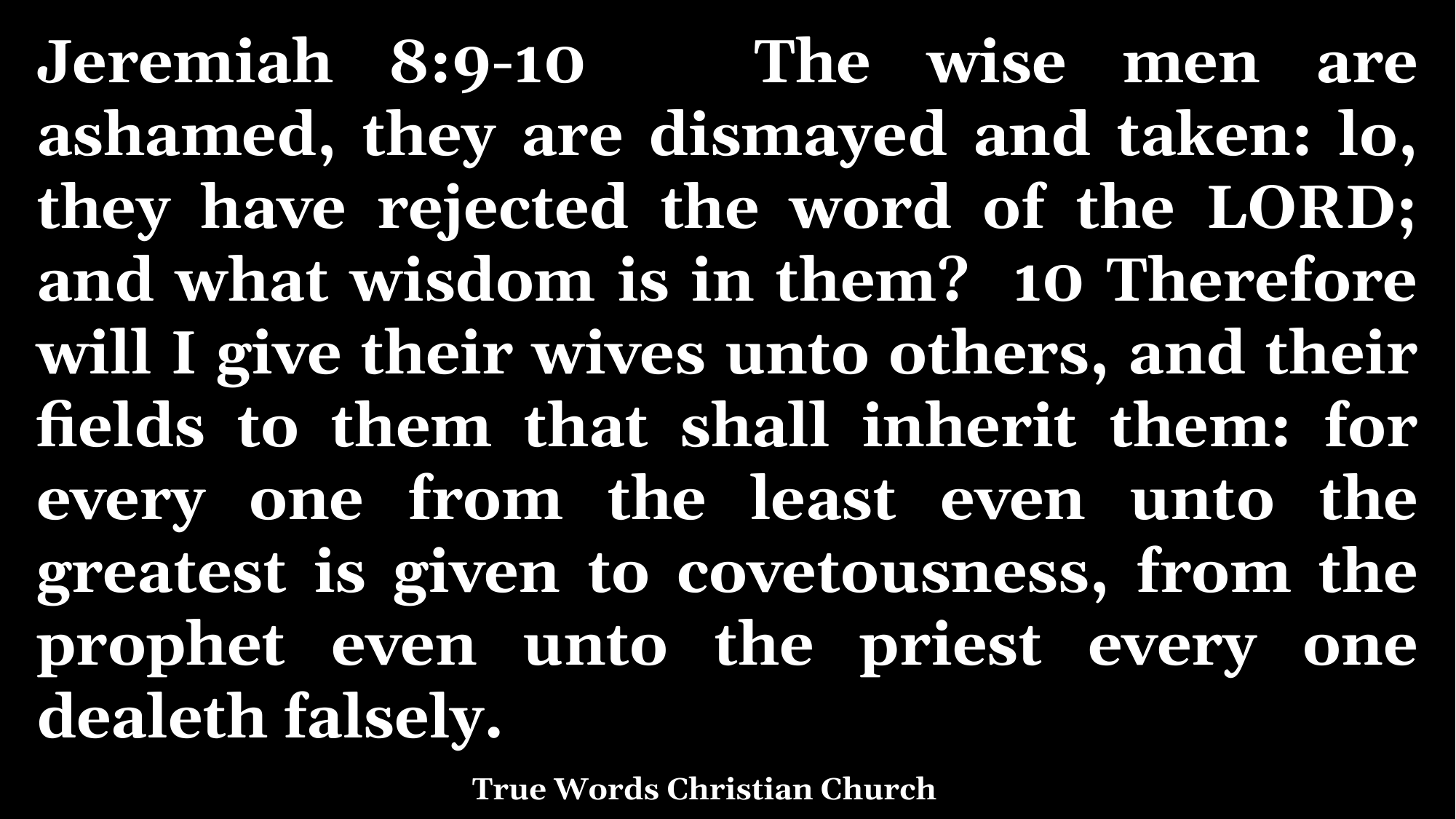

Jeremiah 8:9-10   The wise men are ashamed, they are dismayed and taken: lo, they have rejected the word of the LORD; and what wisdom is in them?  10 Therefore will I give their wives unto others, and their fields to them that shall inherit them: for every one from the least even unto the greatest is given to covetousness, from the prophet even unto the priest every one dealeth falsely.
True Words Christian Church